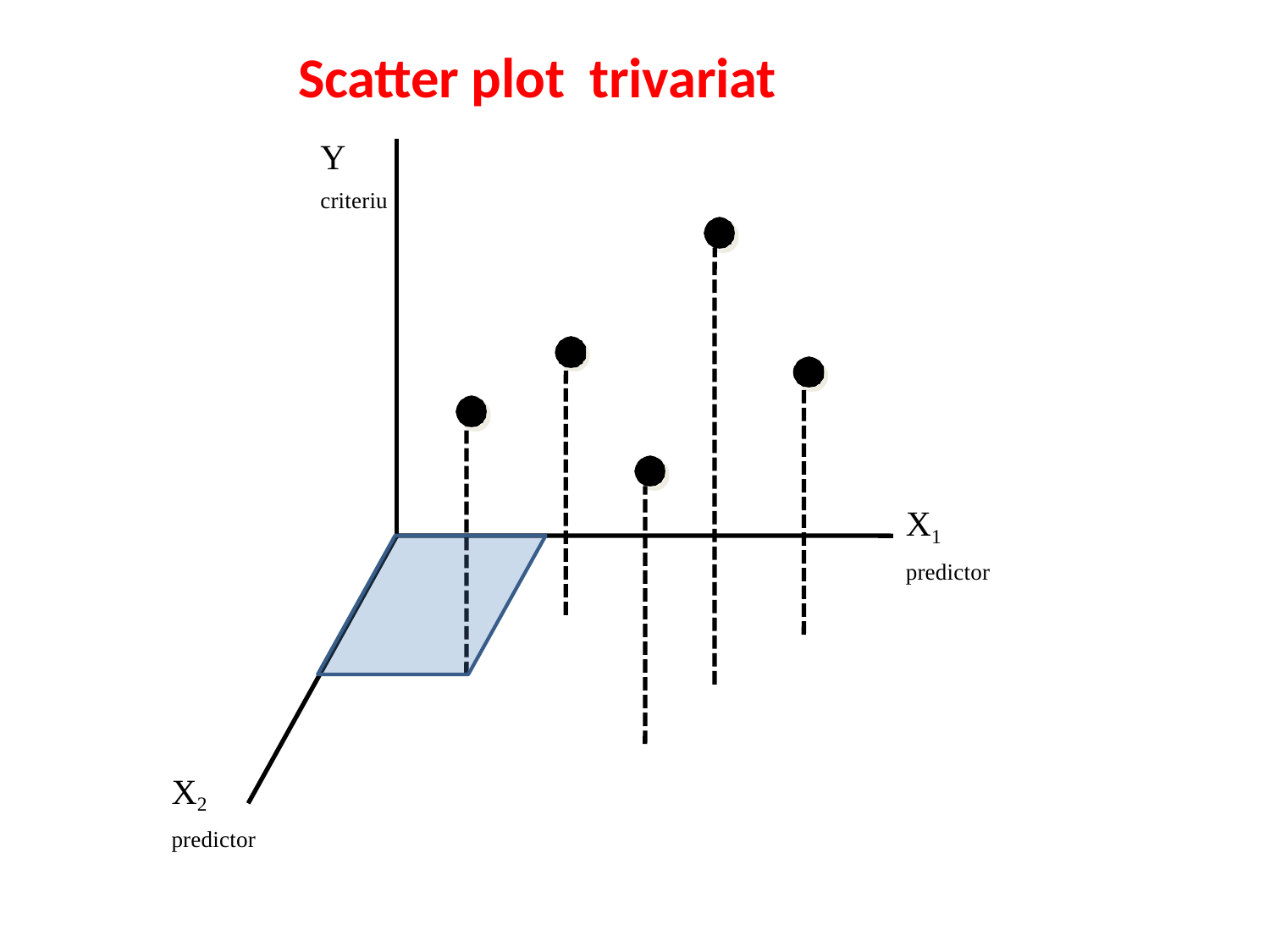

# Scatter plot  trivariat
Y
criteriu

X1
predictor
X2
predictor